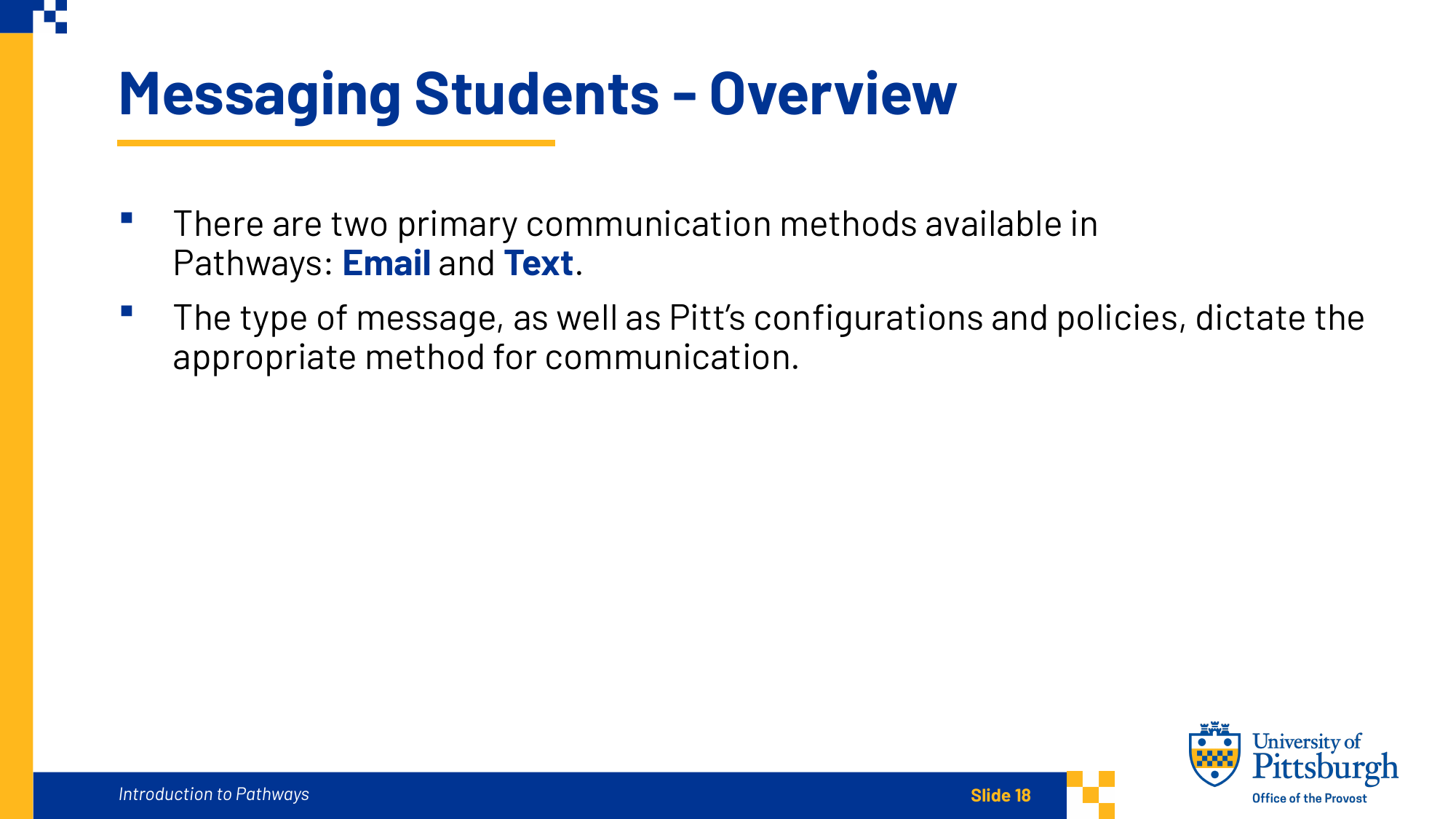

Messaging Students - Overview
There are two primary communication methods available in Pathways: Email and Text.
The type of message, as well as Pitt’s configurations and policies, dictate the appropriate method for communication.
Introduction to Pathways
Slide 18